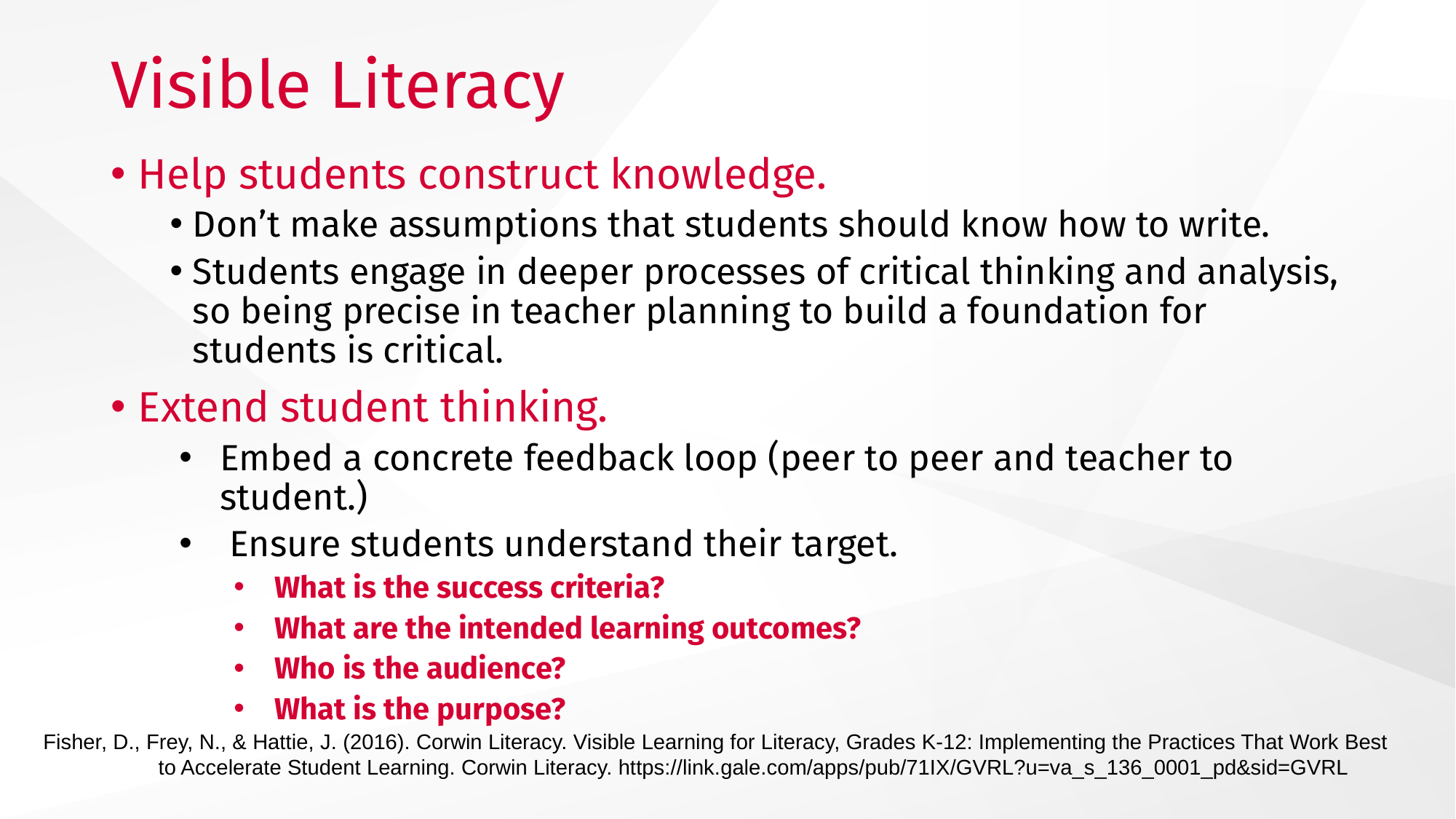

# Visible Literacy

Help students construct knowledge.
Don’t make assumptions that students should know how to write.
Students engage in deeper processes of critical thinking and analysis, so being precise in teacher planning to build a foundation for students is critical.
Extend student thinking.
Embed a concrete feedback loop (peer to peer and teacher to student.)
 Ensure students understand their target.
What is the success criteria?
What are the intended learning outcomes?
Who is the audience?
What is the purpose?

Fisher, D., Frey, N., & Hattie, J. (2016). Corwin Literacy. Visible Learning for Literacy, Grades K-12: Implementing the Practices That Work Best
	 to Accelerate Student Learning. Corwin Literacy. https://link.gale.com/apps/pub/71IX/GVRL?u=va_s_136_0001_pd&sid=GVRL